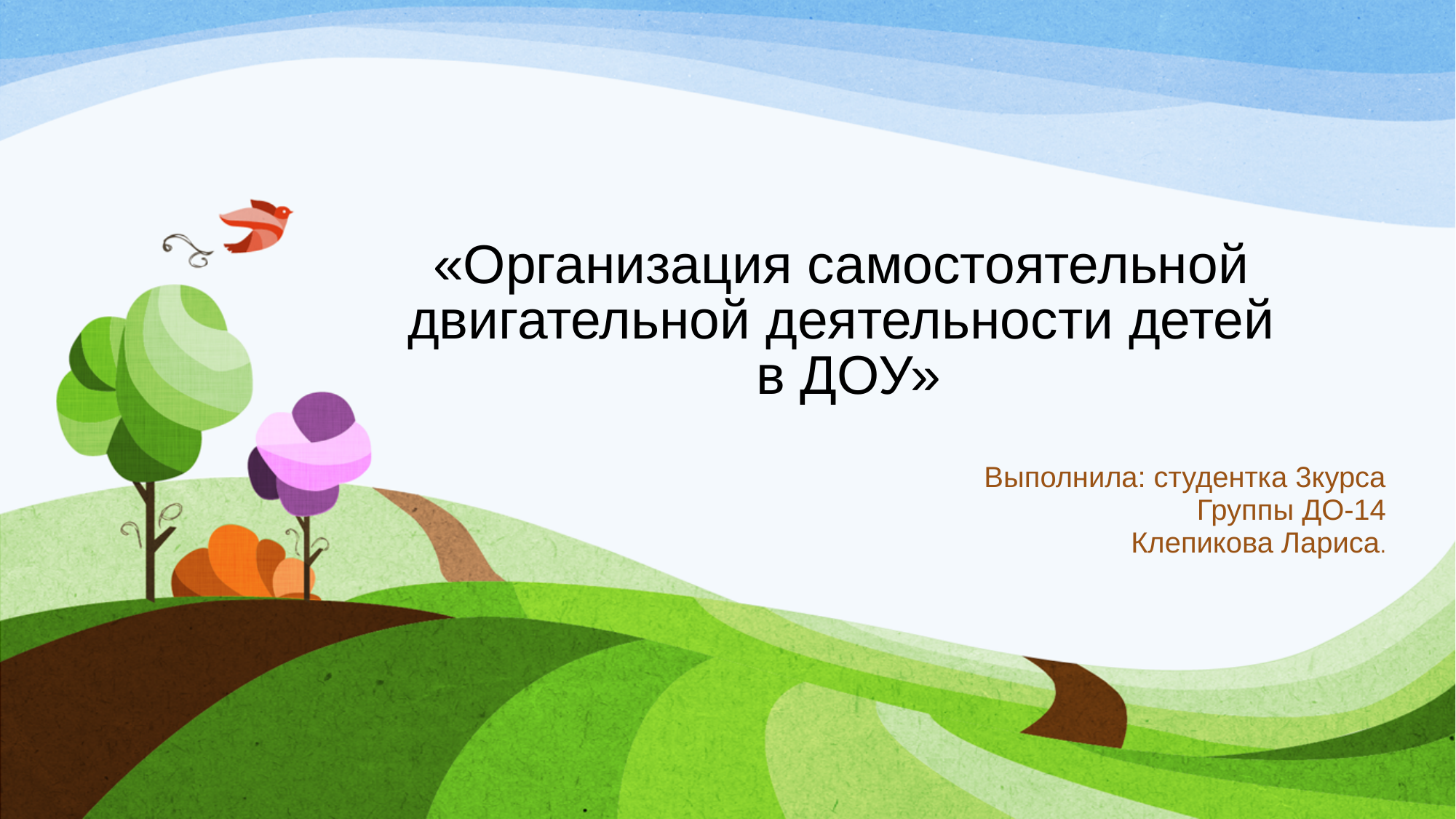

# «Организация самостоятельной двигательной деятельности детей в ДОУ»
Выполнила: студентка 3курса
Группы ДО-14
Клепикова Лариса.